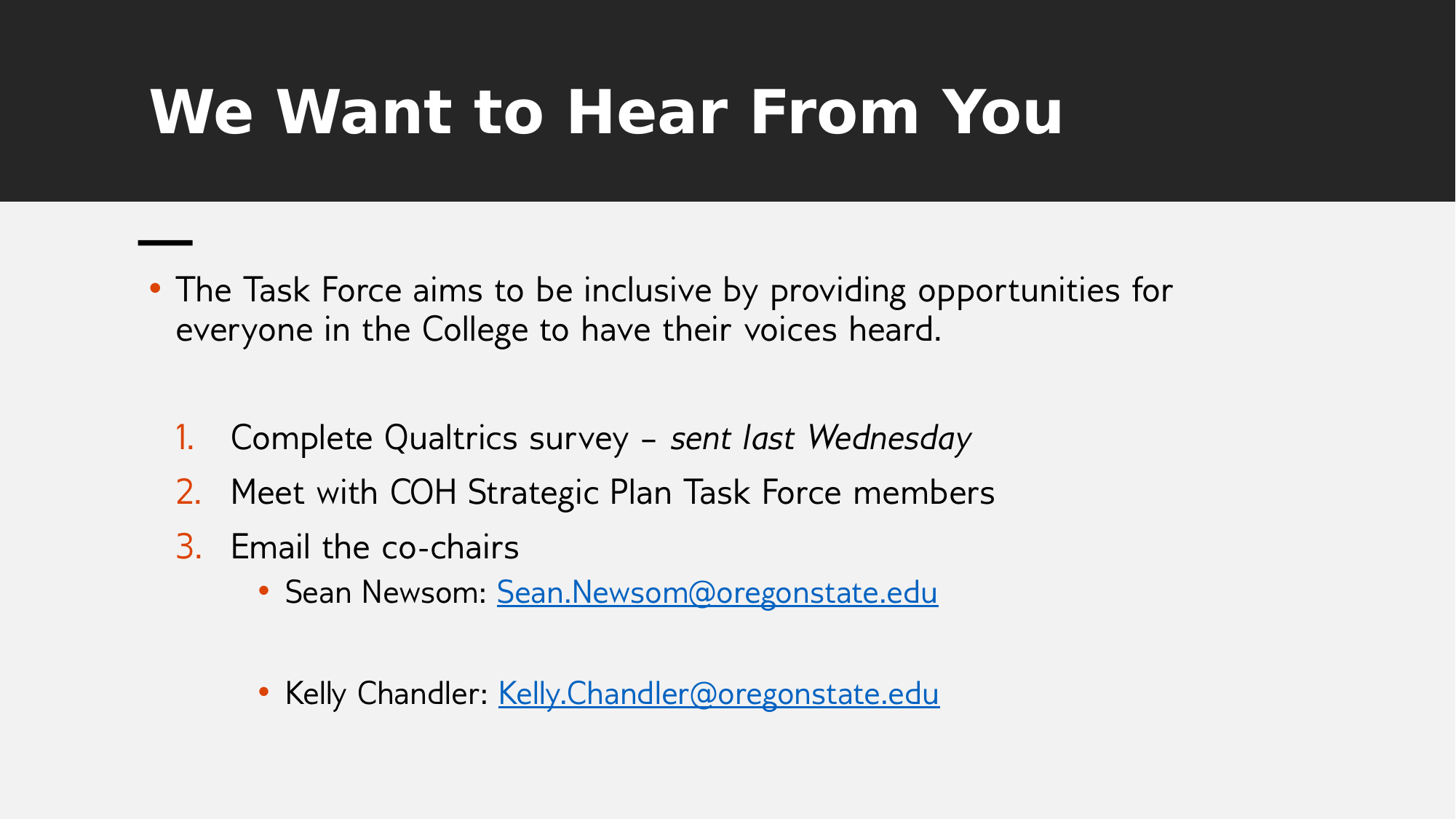

# We Want to Hear From You

The Task Force aims to be inclusive by providing opportunities for everyone in the College to have their voices heard.

Complete Qualtrics survey – sent last Wednesday
Meet with COH Strategic Plan Task Force members
Email the co-chairs
Sean Newsom: Sean.Newsom@oregonstate.edu

Kelly Chandler: Kelly.Chandler@oregonstate.edu